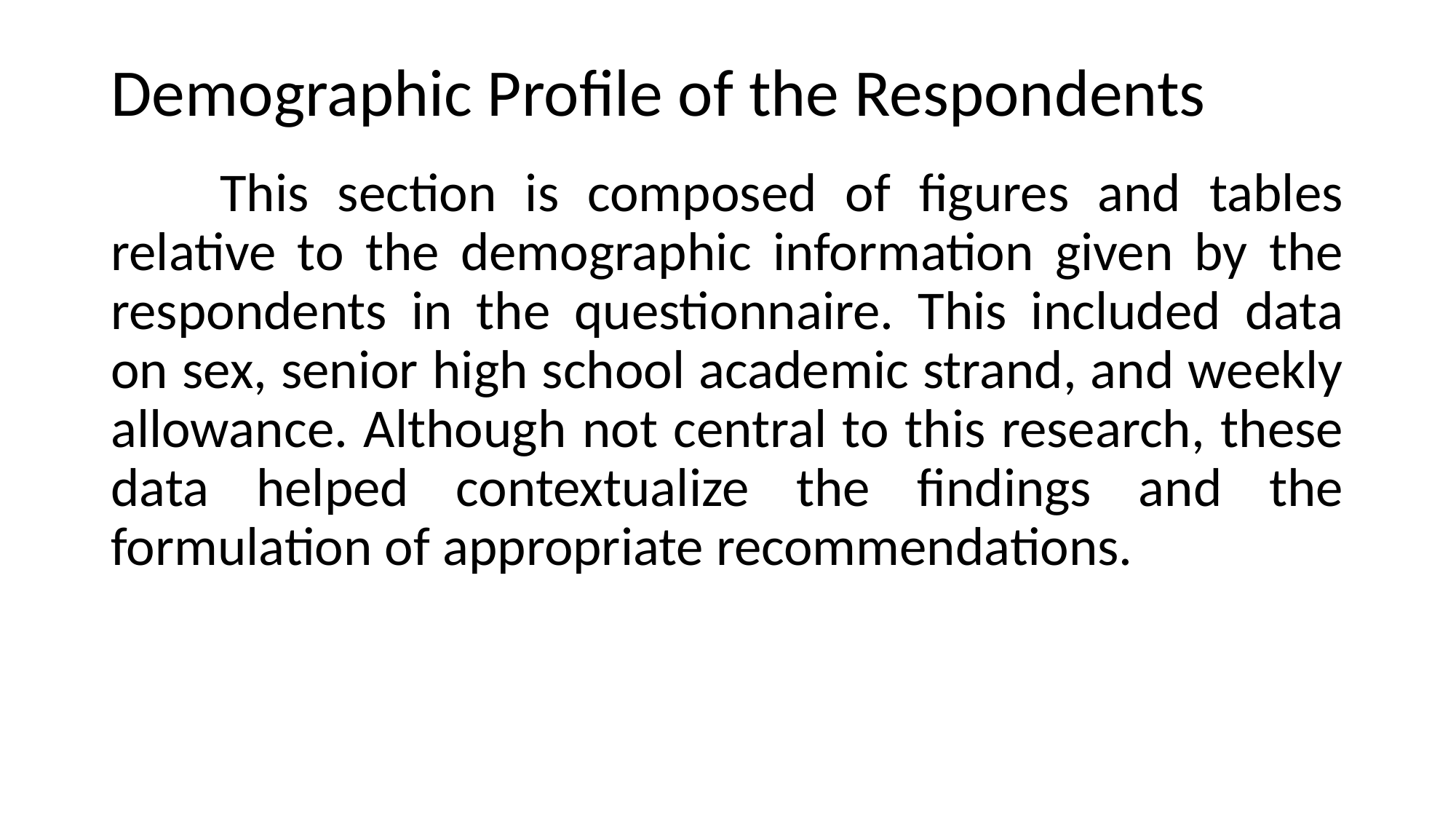

# Demographic Profile of the Respondents
	This section is composed of figures and tables relative to the demographic information given by the respondents in the questionnaire. This included data on sex, senior high school academic strand, and weekly allowance. Although not central to this research, these data helped contextualize the findings and the formulation of appropriate recommendations.